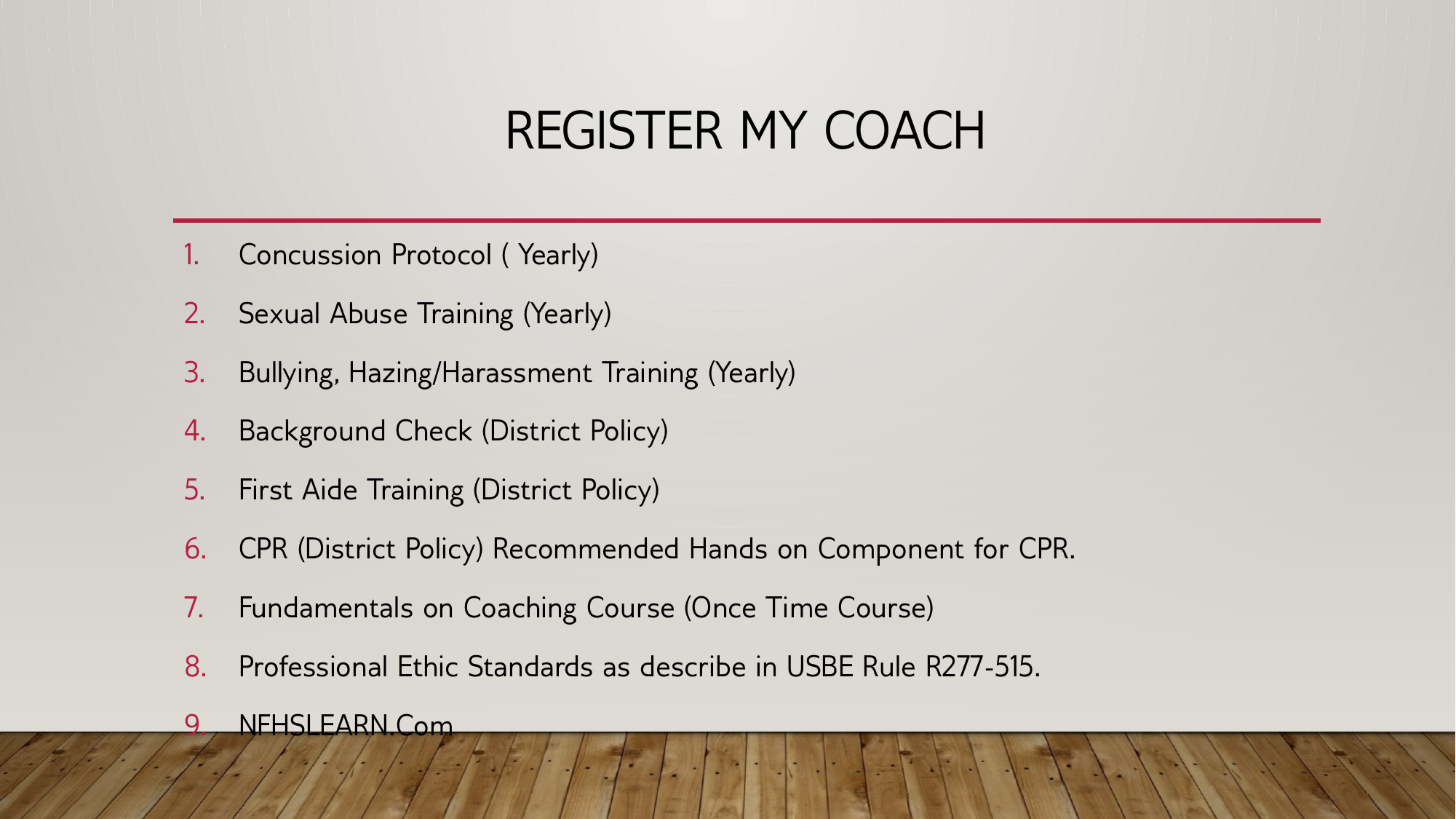

# Register my coach
Concussion Protocol ( Yearly)
Sexual Abuse Training (Yearly)
Bullying, Hazing/Harassment Training (Yearly)
Background Check (District Policy)
First Aide Training (District Policy)
CPR (District Policy) Recommended Hands on Component for CPR.
Fundamentals on Coaching Course (Once Time Course)
Professional Ethic Standards as describe in USBE Rule R277-515.
NFHSLEARN.Com